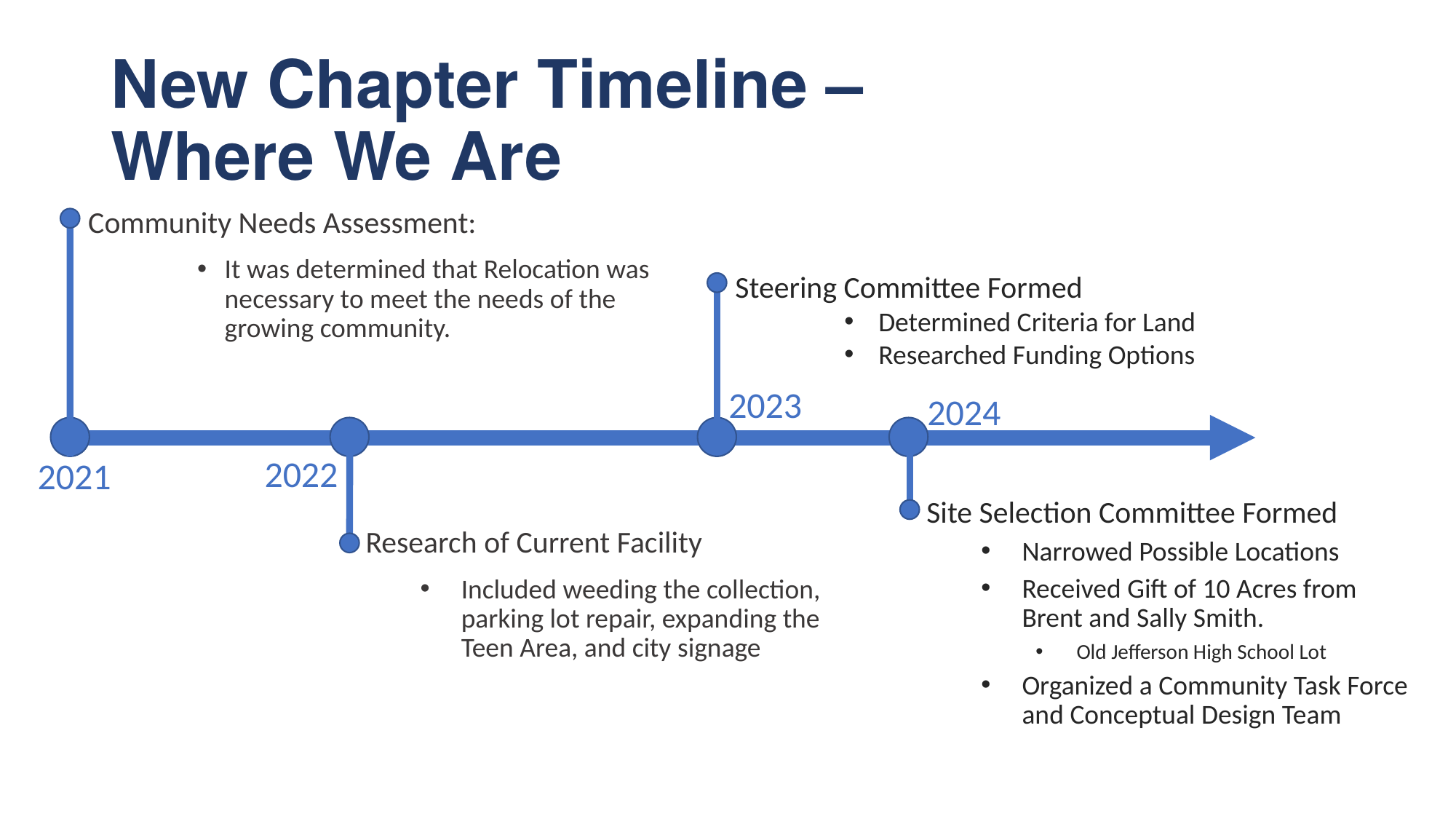

# New Chapter Timeline – Where We Are
Community Needs Assessment:
It was determined that Relocation was necessary to meet the needs of the growing community.

Steering Committee Formed
Determined Criteria for Land
Researched Funding Options

2023
2024

2022
2021
Site Selection Committee Formed
Narrowed Possible Locations
Received Gift of 10 Acres from Brent and Sally Smith.
Old Jefferson High School Lot
Organized a Community Task Force and Conceptual Design Team

Research of Current Facility
Included weeding the collection, parking lot repair, expanding the Teen Area, and city signage